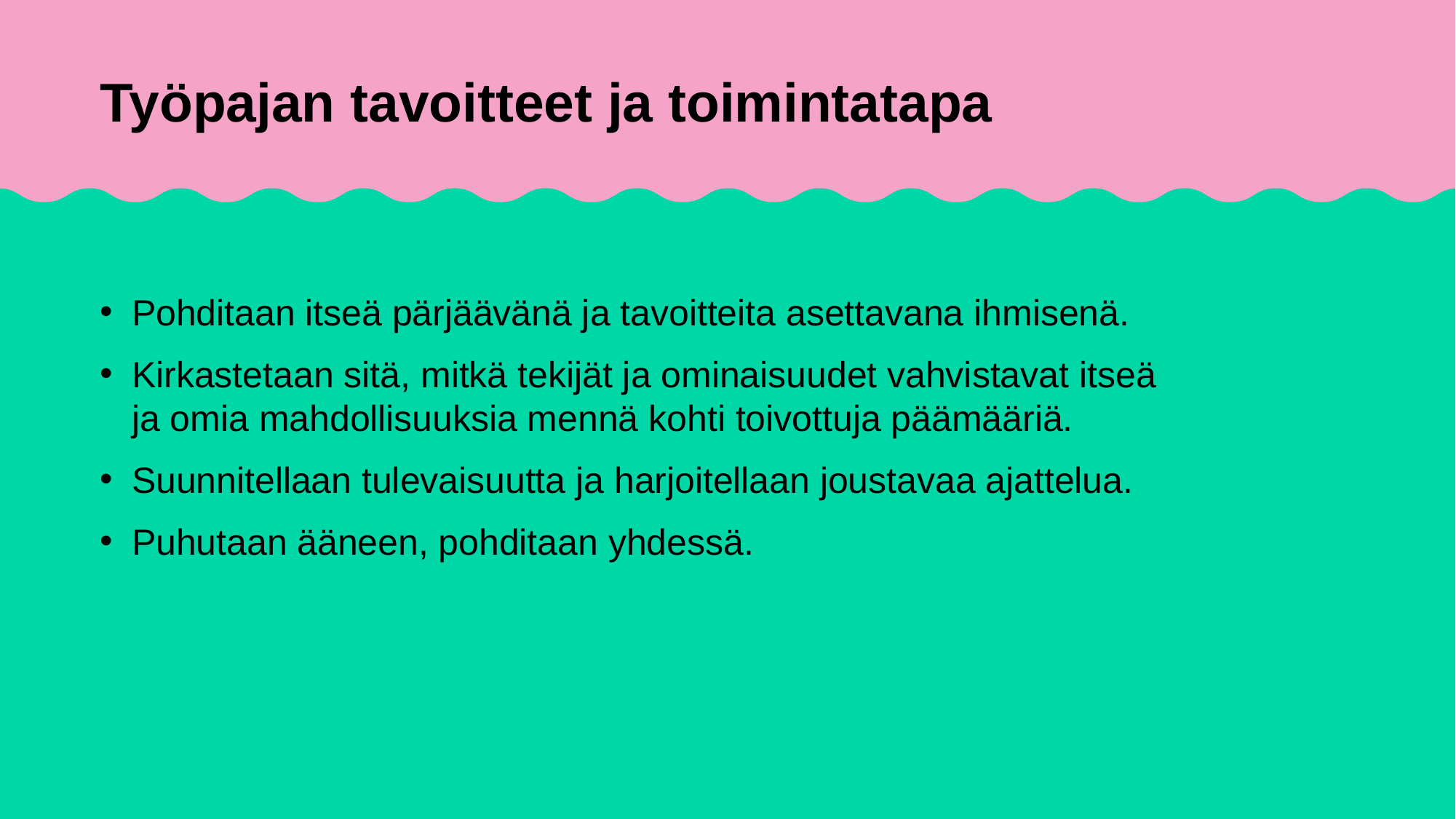

# Työpajan tavoitteet ja toimintatapa
Pohditaan itseä pärjäävänä ja tavoitteita asettavana ihmisenä.
Kirkastetaan sitä, mitkä tekijät ja ominaisuudet vahvistavat itseä ja omia mahdollisuuksia mennä kohti toivottuja päämääriä.
Suunnitellaan tulevaisuutta ja harjoitellaan joustavaa ajattelua.
Puhutaan ääneen, pohditaan yhdessä.